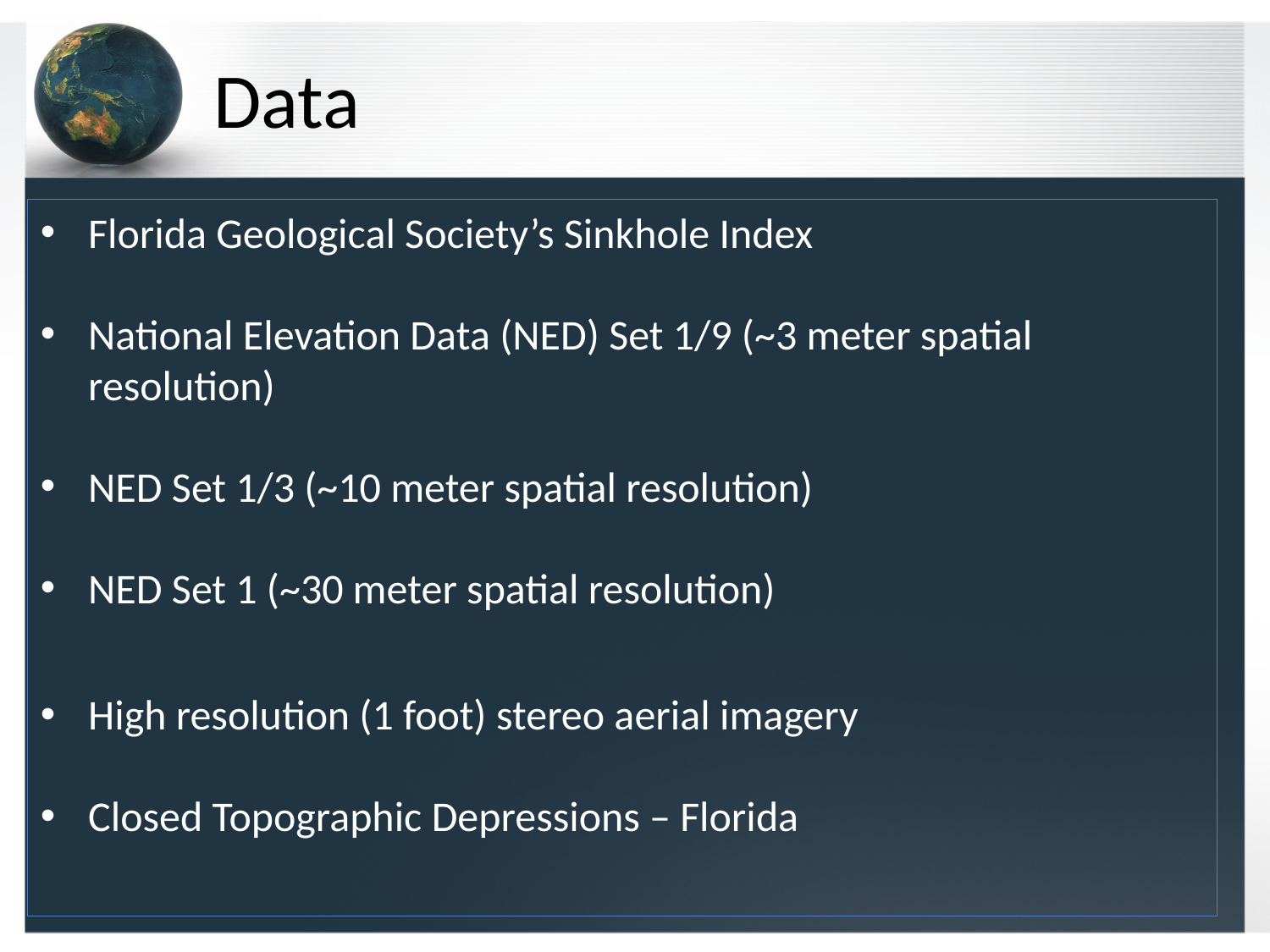

# Data
Florida Geological Society’s Sinkhole Index

National Elevation Data (NED) Set 1/9 (~3 meter spatial resolution)

NED Set 1/3 (~10 meter spatial resolution)

NED Set 1 (~30 meter spatial resolution)

High resolution (1 foot) stereo aerial imagery

Closed Topographic Depressions – Florida